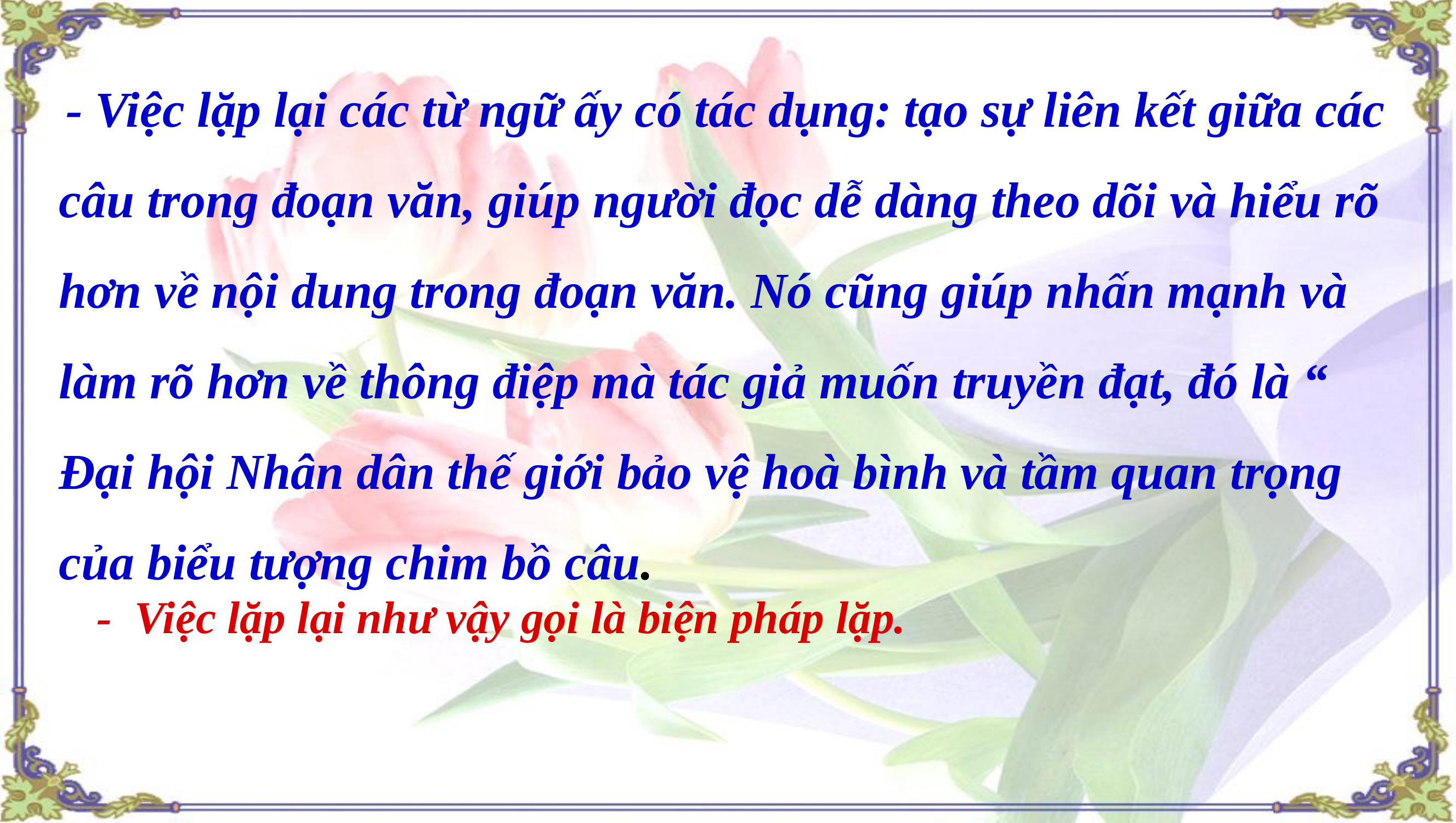

- Việc lặp lại các từ ngữ ấy có tác dụng: tạo sự liên kết giữa các câu trong đoạn văn, giúp người đọc dễ dàng theo dõi và hiểu rõ hơn về nội dung trong đoạn văn. Nó cũng giúp nhấn mạnh và làm rõ hơn về thông điệp mà tác giả muốn truyền đạt, đó là “ Đại hội Nhân dân thế giới bảo vệ hoà bình và tầm quan trọng của biểu tượng chim bồ câu.

  -  Việc lặp lại như vậy gọi là biện pháp lặp.